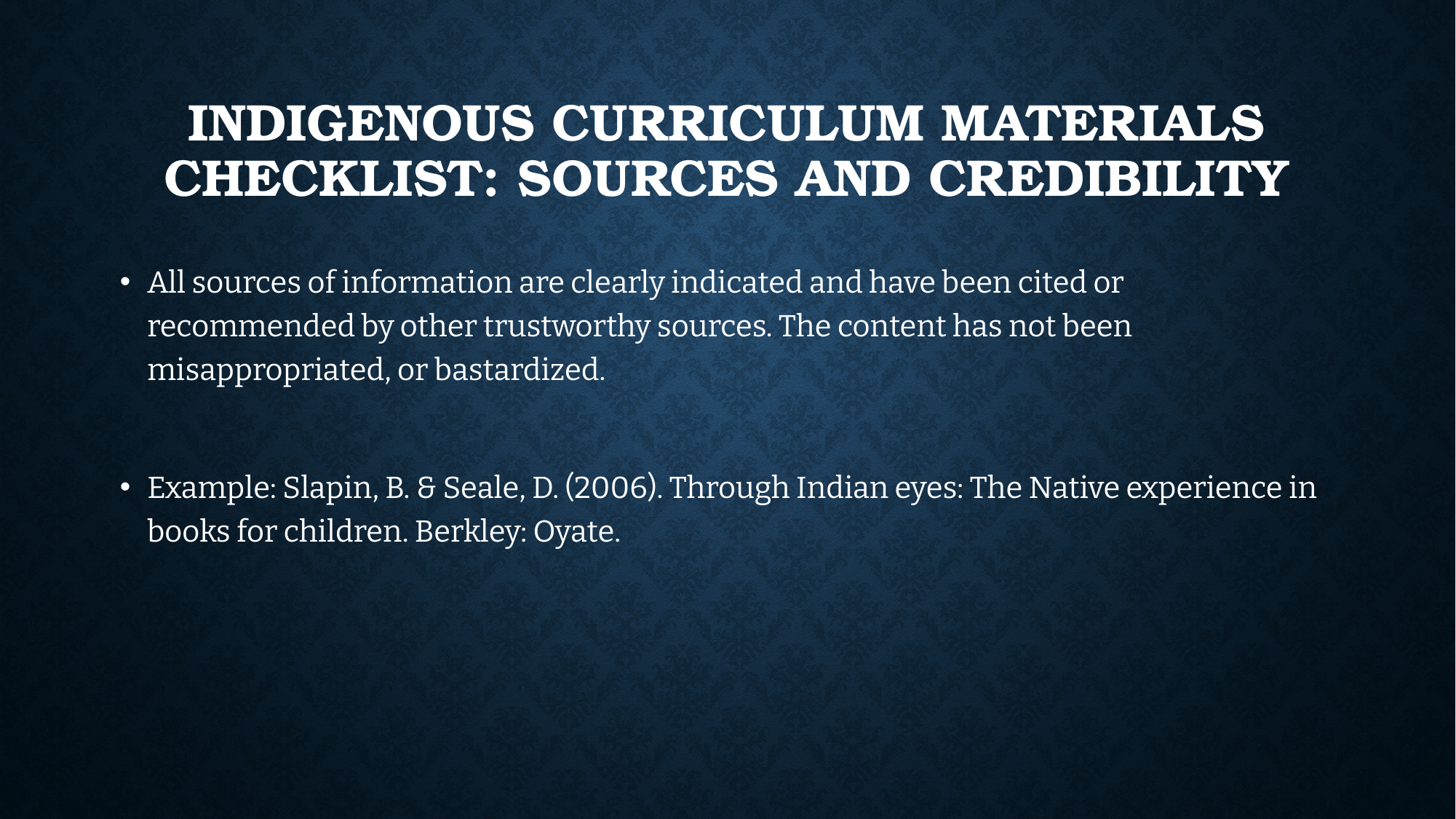

# Indigenous Curriculum Materials Checklist: Sources and Credibility
All sources of information are clearly indicated and have been cited or recommended by other trustworthy sources. The content has not been misappropriated, or bastardized.

Example: Slapin, B. & Seale, D. (2006). Through Indian eyes: The Native experience in books for children. Berkley: Oyate.